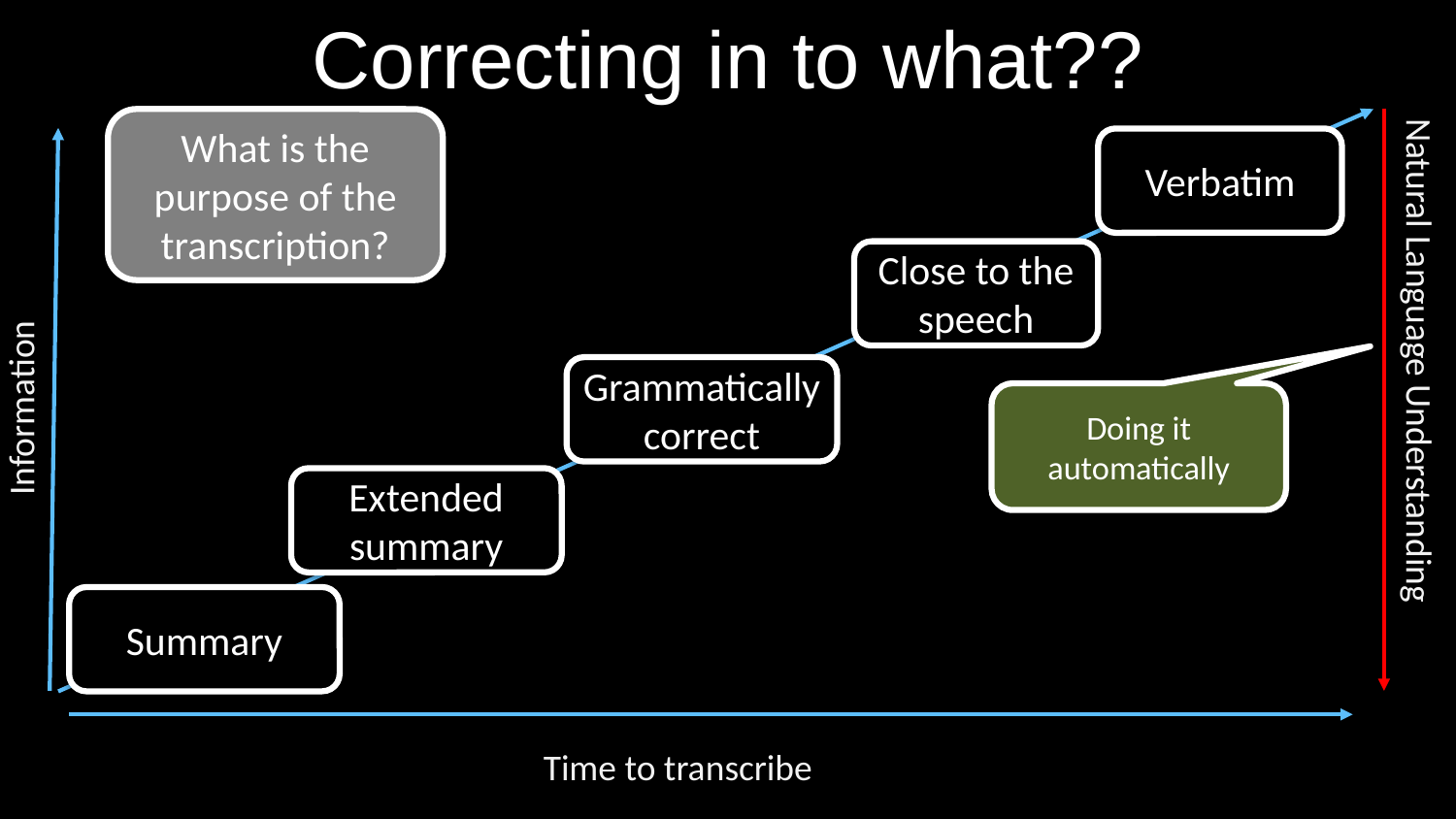

# Correcting in to what??
What is the purpose of the transcription?
Verbatim
Close to the speech
Grammatically correct
Information
Natural Language Understanding
Doing it automatically
Extended summary
Summary
Time to transcribe